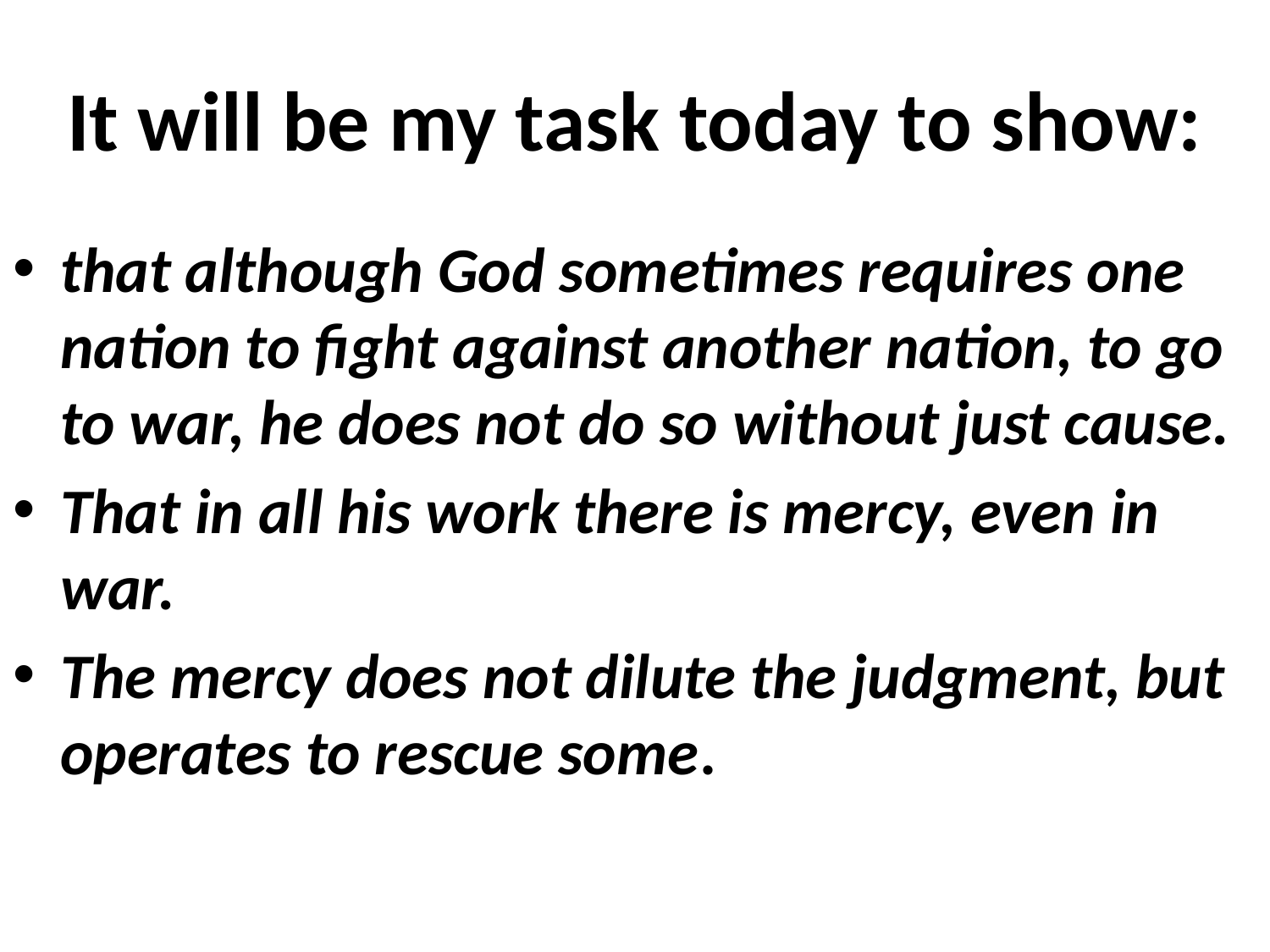

# It will be my task today to show:
that although God sometimes requires one nation to fight against another nation, to go to war, he does not do so without just cause.
That in all his work there is mercy, even in war.
The mercy does not dilute the judgment, but operates to rescue some.